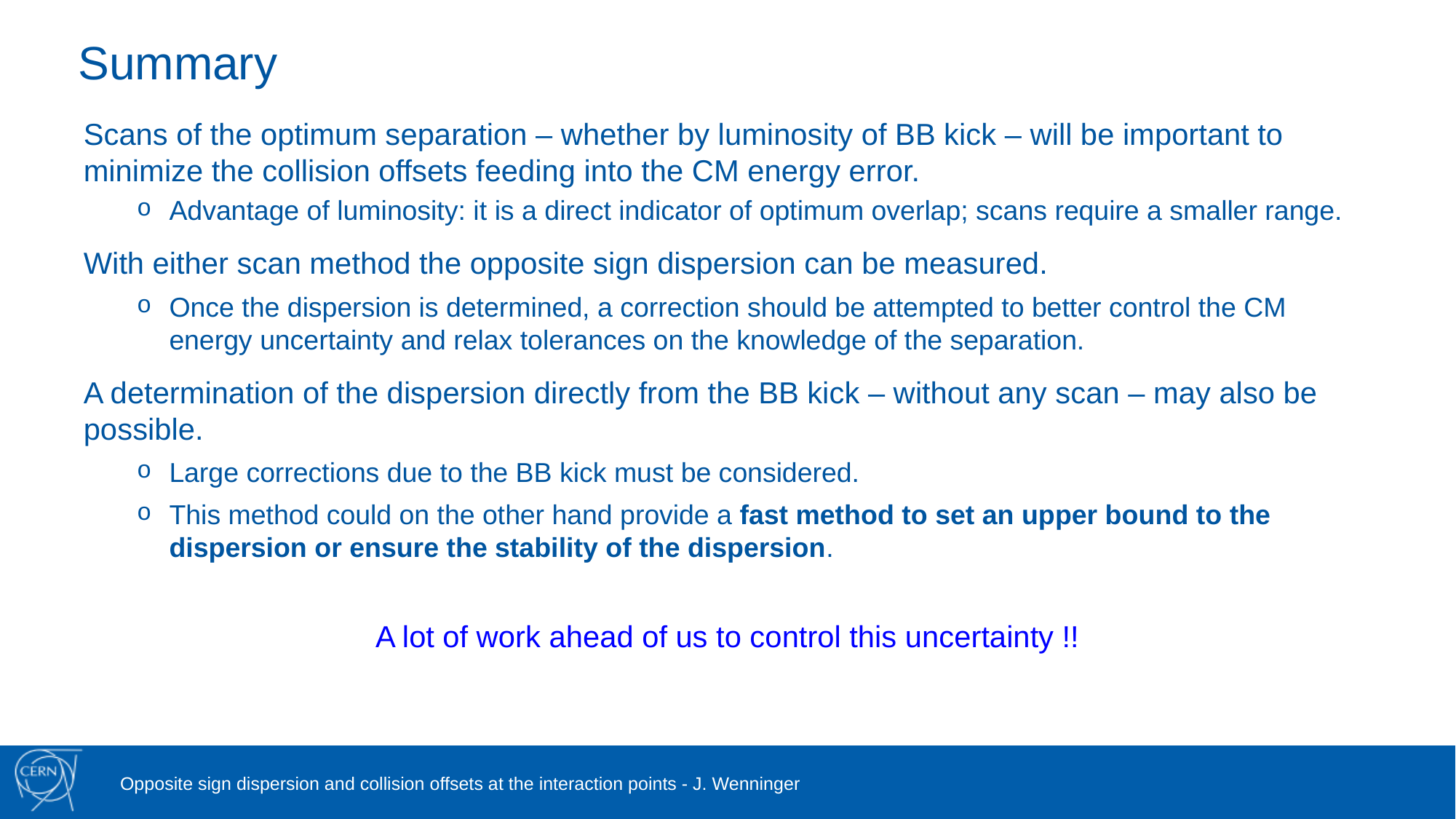

# Summary
Scans of the optimum separation – whether by luminosity of BB kick – will be important to minimize the collision offsets feeding into the CM energy error.
Advantage of luminosity: it is a direct indicator of optimum overlap; scans require a smaller range.
With either scan method the opposite sign dispersion can be measured.
Once the dispersion is determined, a correction should be attempted to better control the CM energy uncertainty and relax tolerances on the knowledge of the separation.
A determination of the dispersion directly from the BB kick – without any scan – may also be possible.
Large corrections due to the BB kick must be considered.
This method could on the other hand provide a fast method to set an upper bound to the dispersion or ensure the stability of the dispersion.

A lot of work ahead of us to control this uncertainty !!
Opposite sign dispersion and collision offsets at the interaction points - J. Wenninger